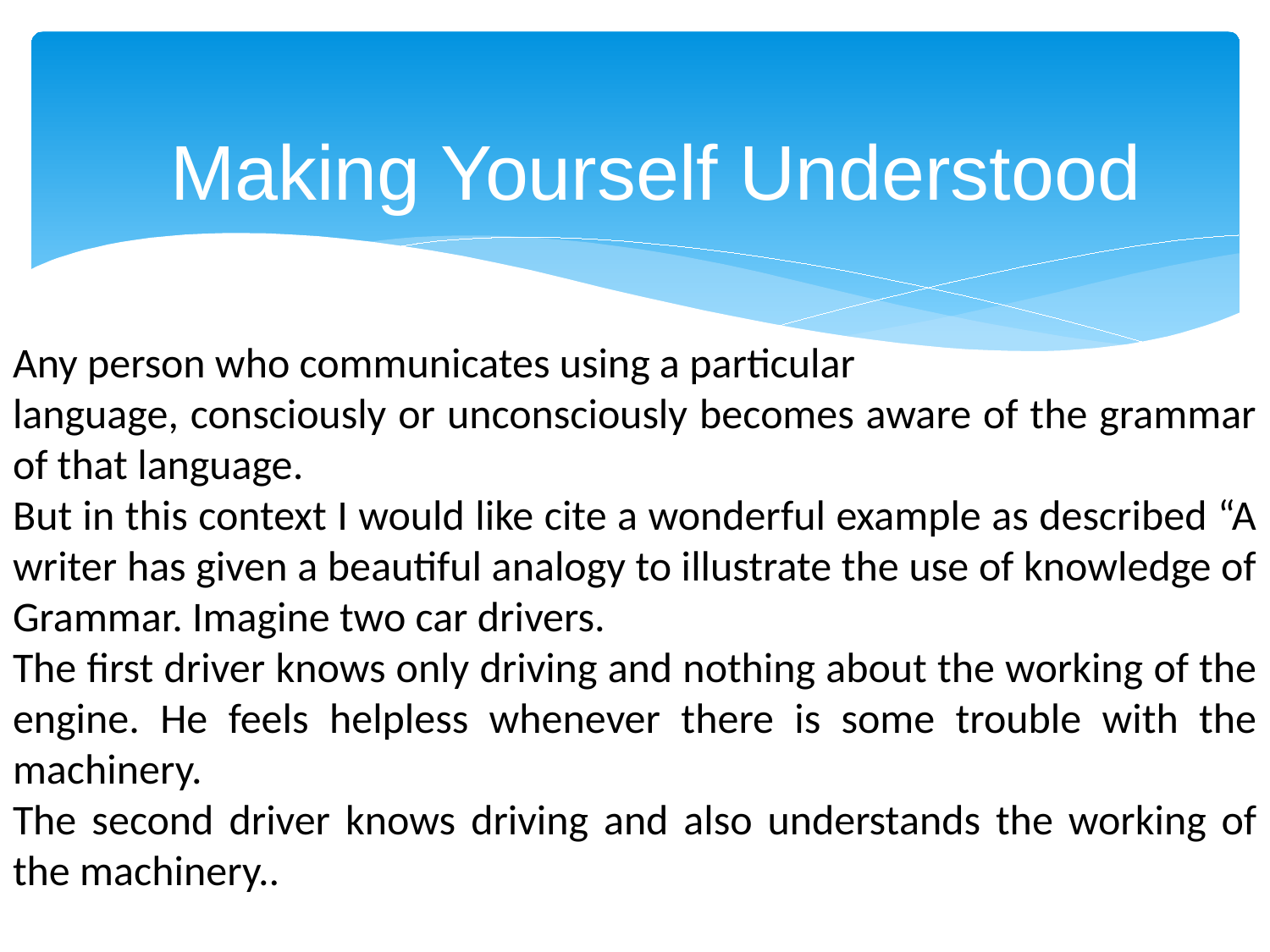

# Making Yourself Understood

Any person who communicates using a particular
language, consciously or unconsciously becomes aware of the grammar of that language.
But in this context I would like cite a wonderful example as described “A writer has given a beautiful analogy to illustrate the use of knowledge of Grammar. Imagine two car drivers.
The first driver knows only driving and nothing about the working of the engine. He feels helpless whenever there is some trouble with the machinery.
The second driver knows driving and also understands the working of the machinery..